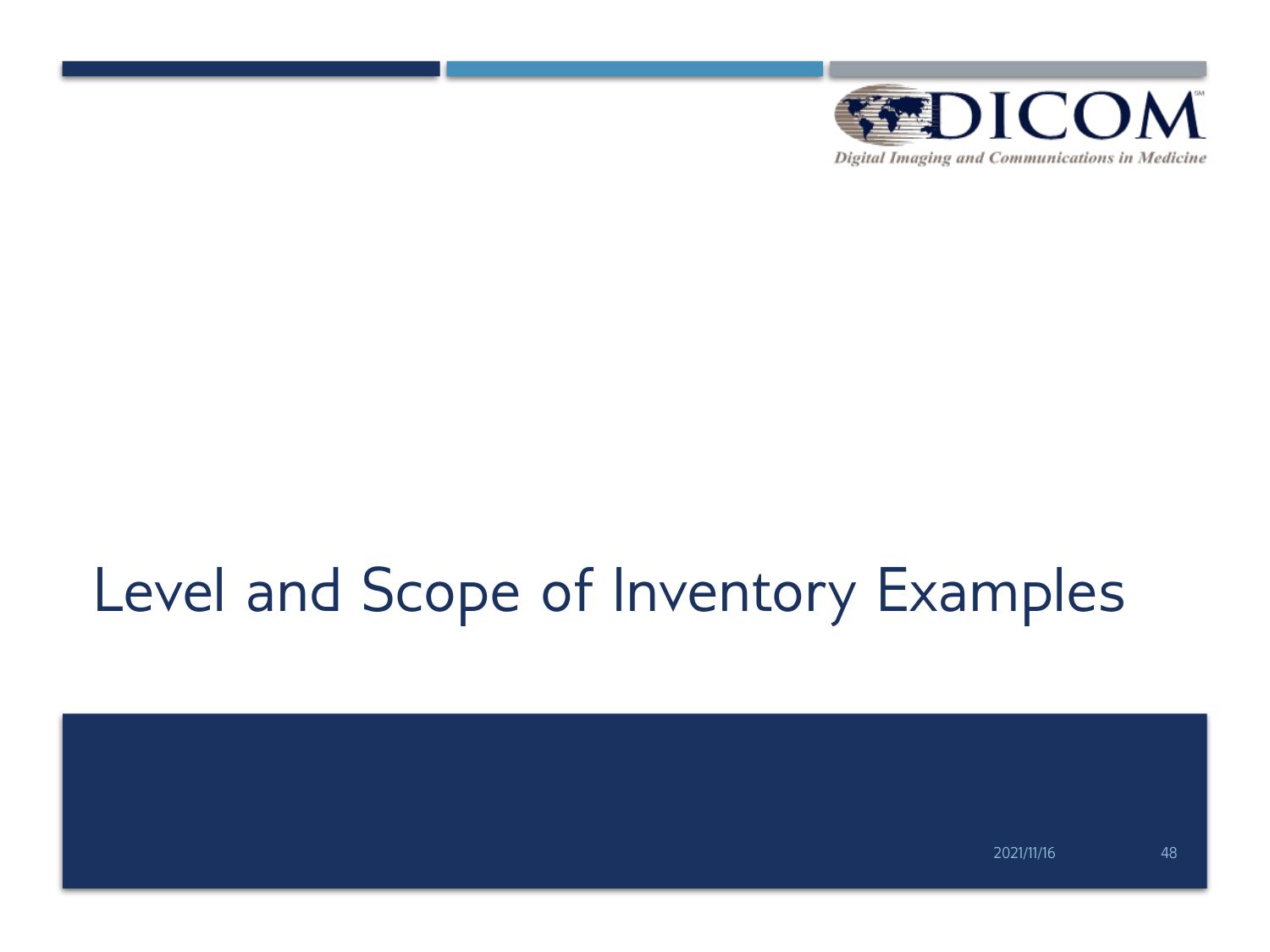

# Level and Scope of Inventory Examples
2021/11/16
48